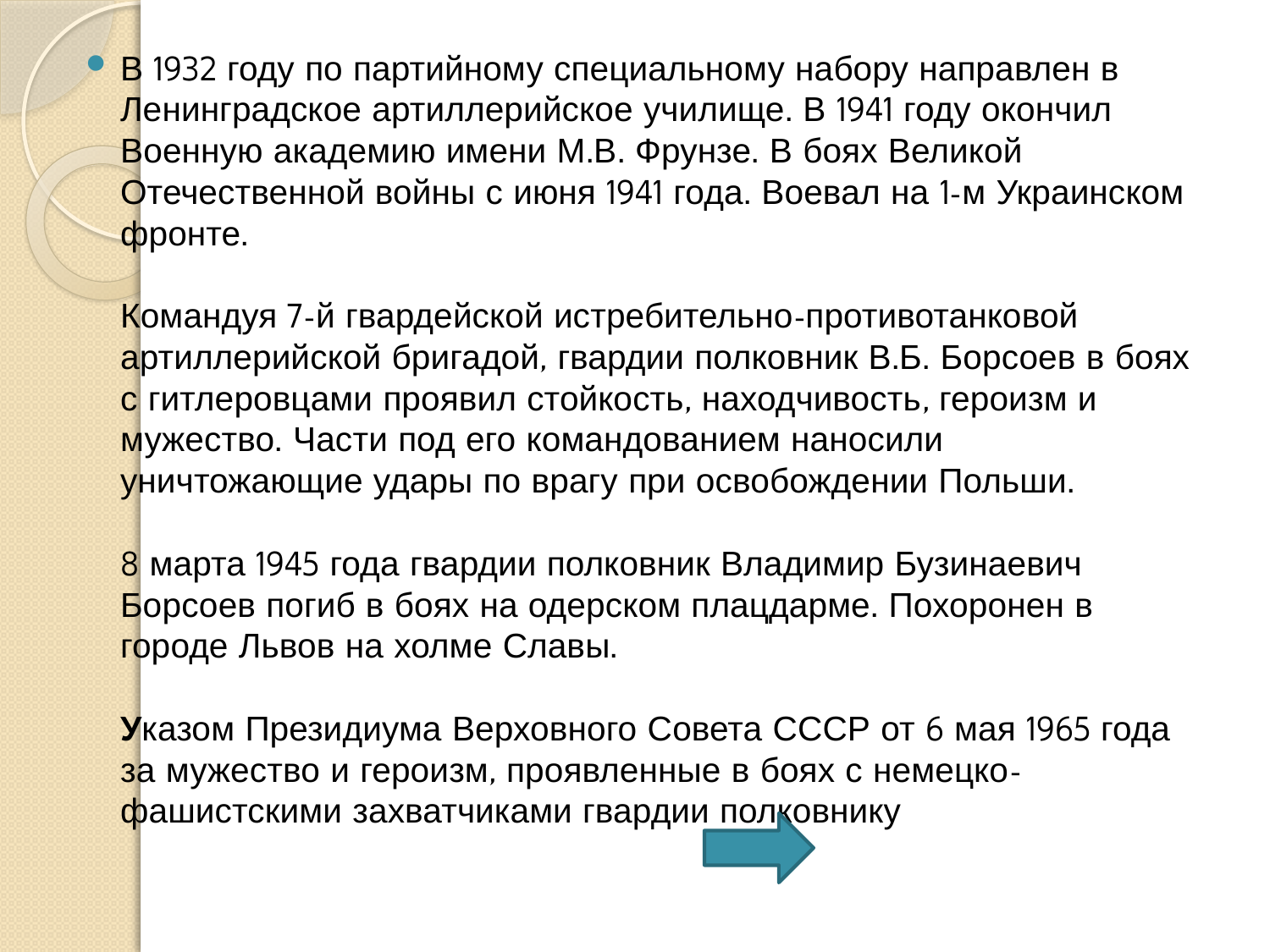

В 1932 году по партийному специальному набору направлен в Ленинградское артиллерийское училище. В 1941 году окончил Военную академию имени М.В. Фрунзе. В боях Великой Отечественной войны с июня 1941 года. Воевал на 1-м Украинском фронте.
Командуя 7-й гвардейской истребительно-противотанковой артиллерийской бригадой, гвардии полковник В.Б. Борсоев в боях с гитлеровцами проявил стойкость, находчивость, героизм и мужество. Части под его командованием наносили уничтожающие удары по врагу при освобождении Польши.
8 марта 1945 года гвардии полковник Владимир Бузинаевич Борсоев погиб в боях на одерском плацдарме. Похоронен в городе Львов на холме Славы.
Указом Президиума Верховного Совета СССР от 6 мая 1965 года за мужество и героизм, проявленные в боях с немецко-фашистскими захватчиками гвардии полковнику